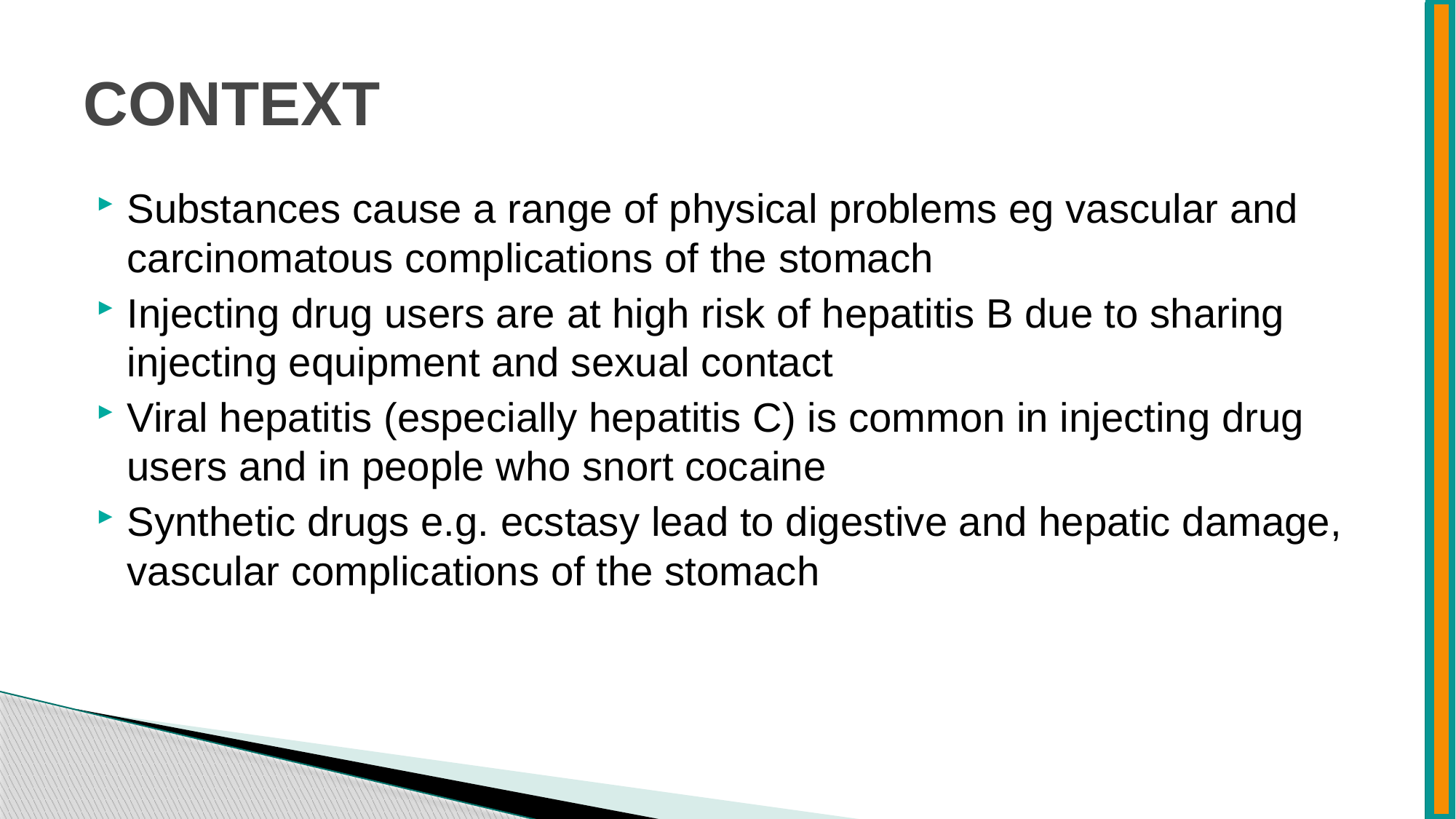

# CONTEXT
Substances cause a range of physical problems eg vascular and carcinomatous complications of the stomach
Injecting drug users are at high risk of hepatitis B due to sharing injecting equipment and sexual contact
Viral hepatitis (especially hepatitis C) is common in injecting drug users and in people who snort cocaine
Synthetic drugs e.g. ecstasy lead to digestive and hepatic damage, vascular complications of the stomach